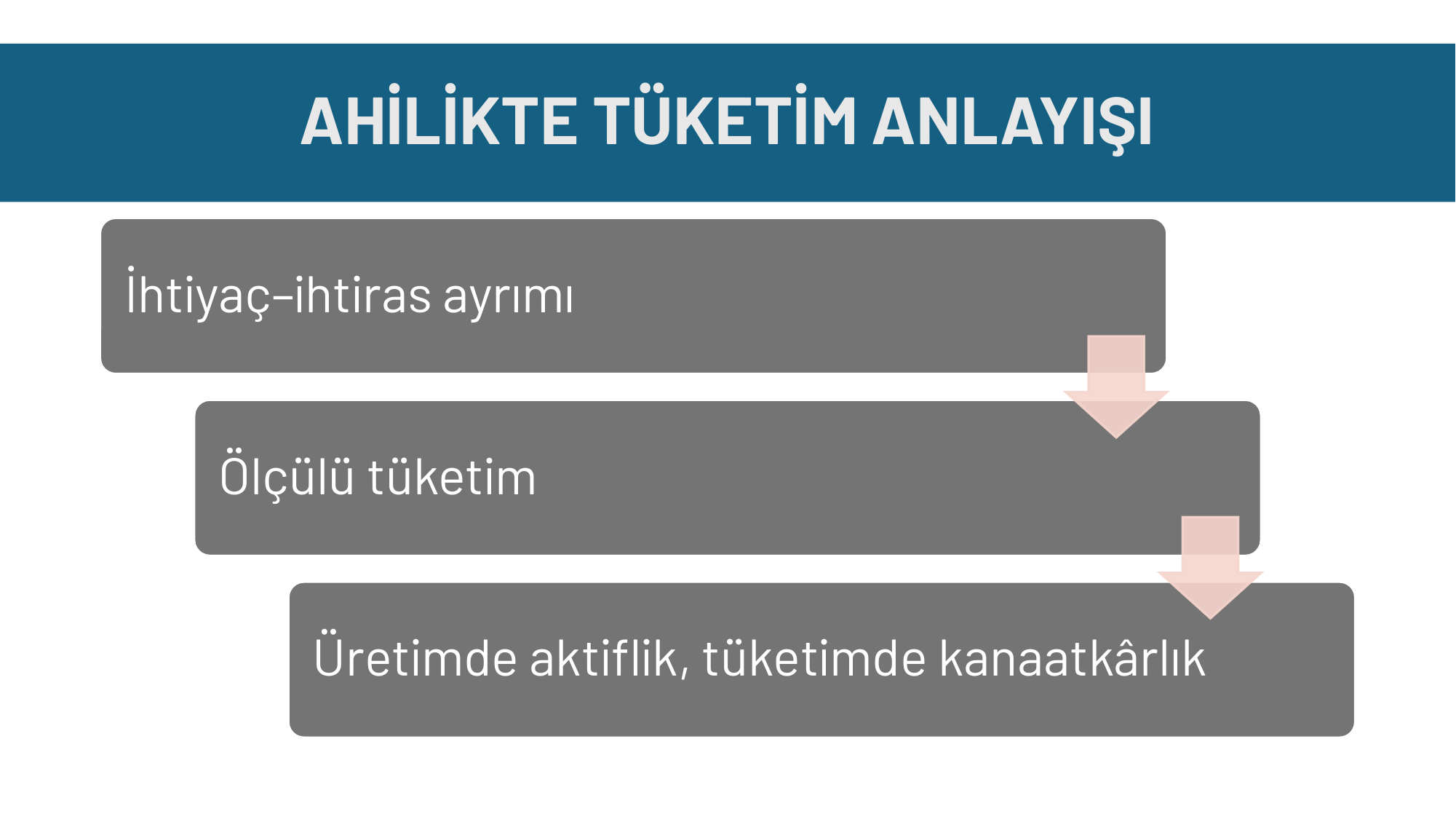

# AHİLİKTE TÜKETİM ANLAYIŞI
İhtiyaç–ihtiras ayrımı
Ölçülü tüketim
Üretimde aktiflik, tüketimde kanaatkârlık